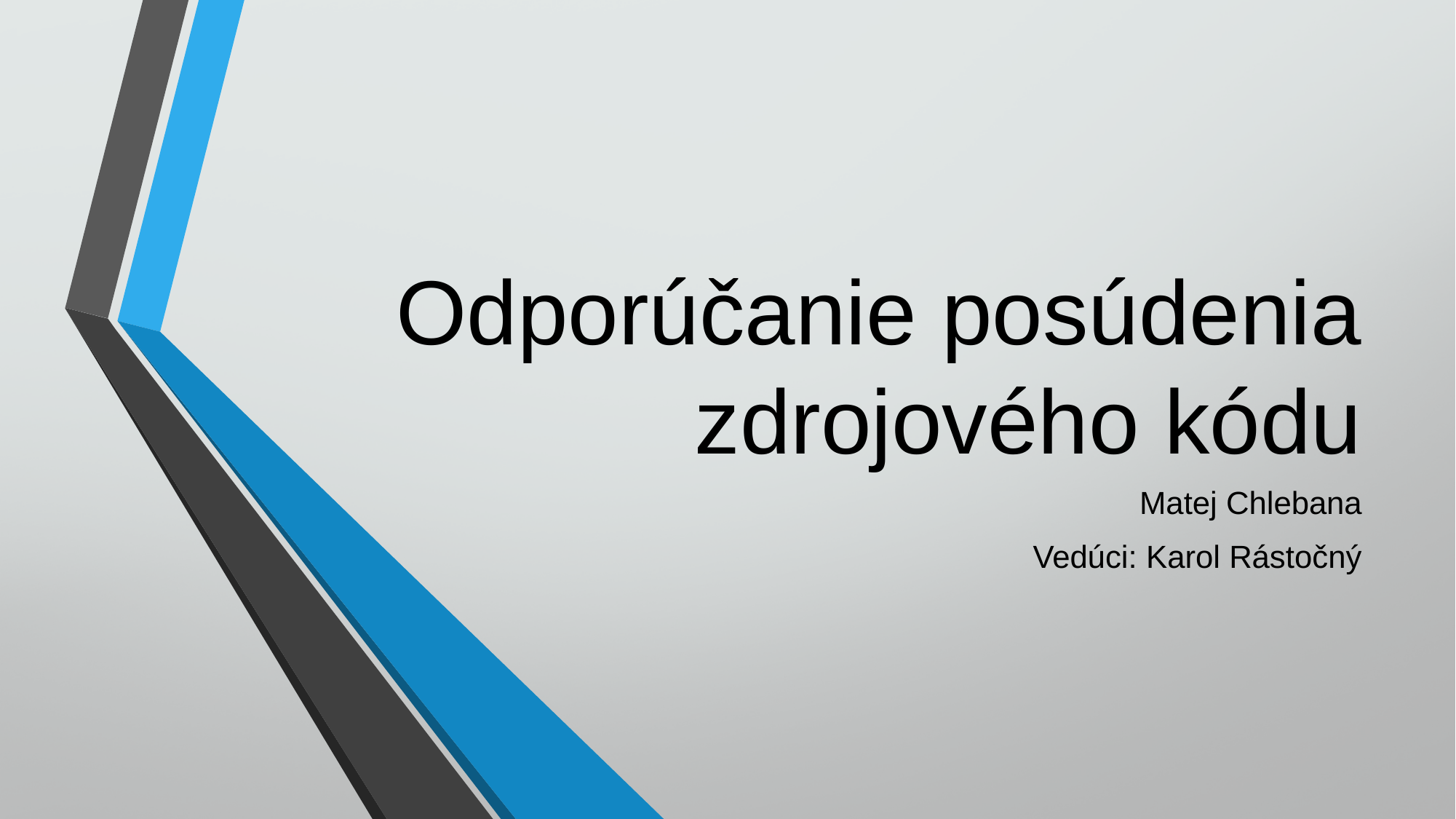

# Odporúčanie posúdenia zdrojového kódu
Matej Chlebana
Vedúci: Karol Rástočný